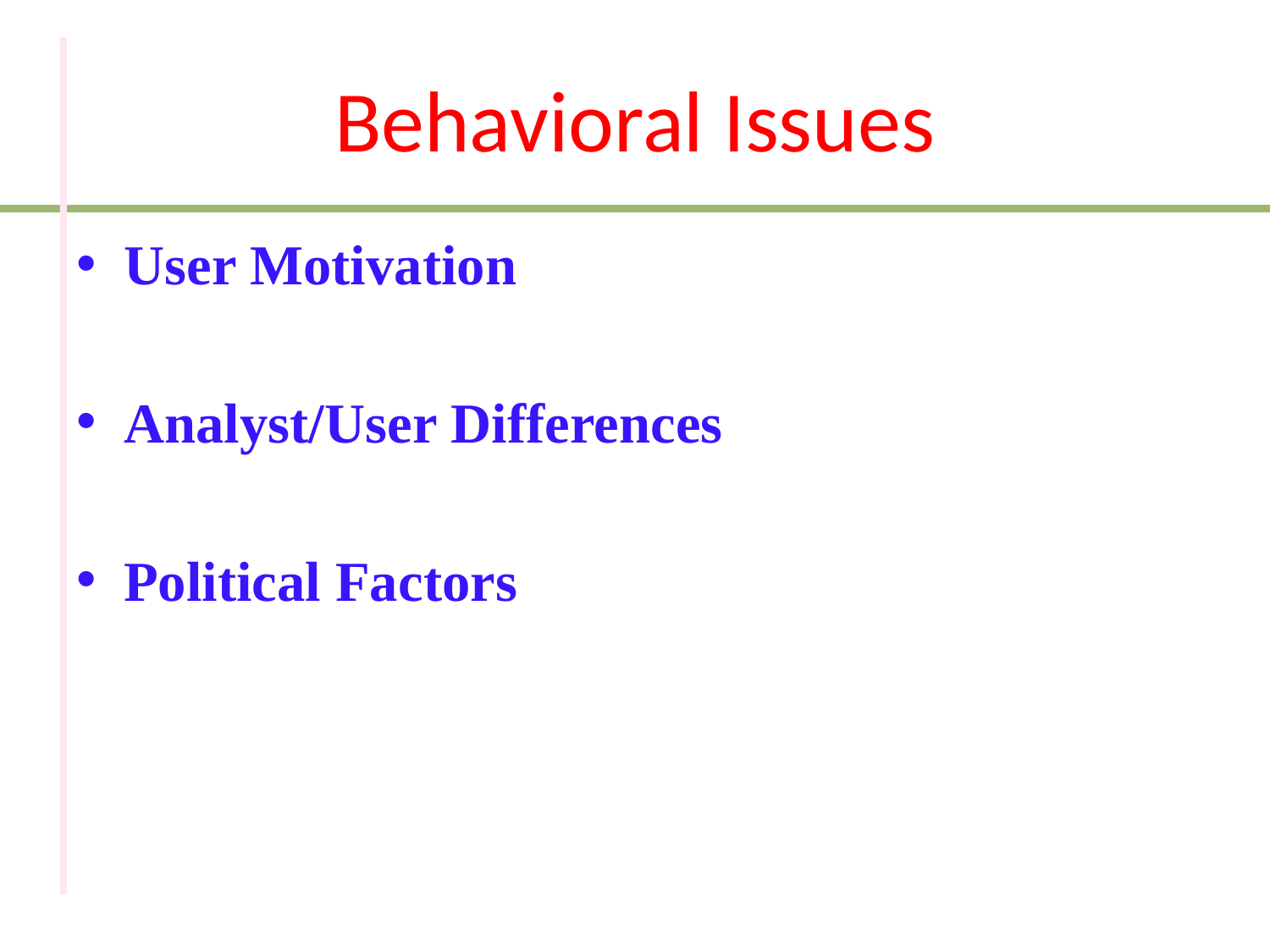

# Behavioral Issues
User Motivation

Analyst/User Differences

Political Factors